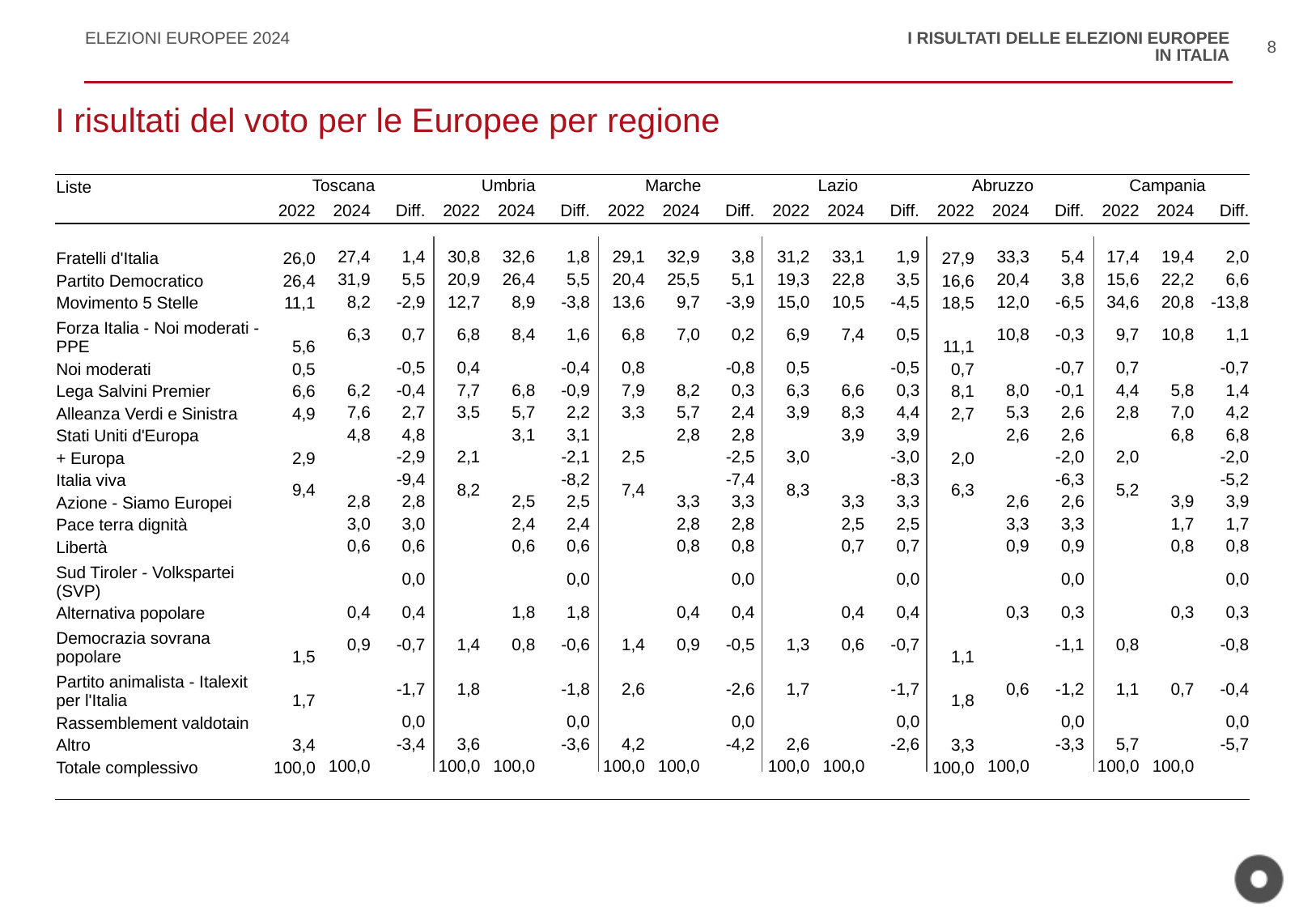

I RISULTATI DELLE ELEZIONI EUROPEE
IN ITALIA
8
# I risultati del voto per le Europee per regione
| Liste | Toscana |  |  | Umbria |  |  | Marche |  |  | Lazio |  |  | Abruzzo |  |  | Campania |  |  |
| --- | --- | --- | --- | --- | --- | --- | --- | --- | --- | --- | --- | --- | --- | --- | --- | --- | --- | --- |
|  | 2022 | 2024 | Diff. | 2022 | 2024 | Diff. | 2022 | 2024 | Diff. | 2022 | 2024 | Diff. | 2022 | 2024 | Diff. | 2022 | 2024 | Diff. |
|  |  |  |  |  |  |  |  |  |  |  |  |  |  |  |  |  |  |  |
| Fratelli d'Italia | 26,0 | 27,4 | 1,4 | 30,8 | 32,6 | 1,8 | 29,1 | 32,9 | 3,8 | 31,2 | 33,1 | 1,9 | 27,9 | 33,3 | 5,4 | 17,4 | 19,4 | 2,0 |
| Partito Democratico | 26,4 | 31,9 | 5,5 | 20,9 | 26,4 | 5,5 | 20,4 | 25,5 | 5,1 | 19,3 | 22,8 | 3,5 | 16,6 | 20,4 | 3,8 | 15,6 | 22,2 | 6,6 |
| Movimento 5 Stelle | 11,1 | 8,2 | -2,9 | 12,7 | 8,9 | -3,8 | 13,6 | 9,7 | -3,9 | 15,0 | 10,5 | -4,5 | 18,5 | 12,0 | -6,5 | 34,6 | 20,8 | -13,8 |
| Forza Italia - Noi moderati - PPE | 5,6 | 6,3 | 0,7 | 6,8 | 8,4 | 1,6 | 6,8 | 7,0 | 0,2 | 6,9 | 7,4 | 0,5 | 11,1 | 10,8 | -0,3 | 9,7 | 10,8 | 1,1 |
| Noi moderati | 0,5 |  | -0,5 | 0,4 |  | -0,4 | 0,8 |  | -0,8 | 0,5 |  | -0,5 | 0,7 |  | -0,7 | 0,7 |  | -0,7 |
| Lega Salvini Premier | 6,6 | 6,2 | -0,4 | 7,7 | 6,8 | -0,9 | 7,9 | 8,2 | 0,3 | 6,3 | 6,6 | 0,3 | 8,1 | 8,0 | -0,1 | 4,4 | 5,8 | 1,4 |
| Alleanza Verdi e Sinistra | 4,9 | 7,6 | 2,7 | 3,5 | 5,7 | 2,2 | 3,3 | 5,7 | 2,4 | 3,9 | 8,3 | 4,4 | 2,7 | 5,3 | 2,6 | 2,8 | 7,0 | 4,2 |
| Stati Uniti d'Europa |  | 4,8 | 4,8 |  | 3,1 | 3,1 |  | 2,8 | 2,8 |  | 3,9 | 3,9 |  | 2,6 | 2,6 |  | 6,8 | 6,8 |
| + Europa | 2,9 |  | -2,9 | 2,1 |  | -2,1 | 2,5 |  | -2,5 | 3,0 |  | -3,0 | 2,0 |  | -2,0 | 2,0 |  | -2,0 |
| Italia viva | 9,4 |  | -9,4 | 8,2 |  | -8,2 | 7,4 |  | -7,4 | 8,3 |  | -8,3 | 6,3 |  | -6,3 | 5,2 |  | -5,2 |
| Azione - Siamo Europei |  | 2,8 | 2,8 |  | 2,5 | 2,5 |  | 3,3 | 3,3 |  | 3,3 | 3,3 |  | 2,6 | 2,6 |  | 3,9 | 3,9 |
| Pace terra dignità |  | 3,0 | 3,0 |  | 2,4 | 2,4 |  | 2,8 | 2,8 |  | 2,5 | 2,5 |  | 3,3 | 3,3 |  | 1,7 | 1,7 |
| Libertà |  | 0,6 | 0,6 |  | 0,6 | 0,6 |  | 0,8 | 0,8 |  | 0,7 | 0,7 |  | 0,9 | 0,9 |  | 0,8 | 0,8 |
| Sud Tiroler - Volkspartei (SVP) |  |  | 0,0 |  |  | 0,0 |  |  | 0,0 |  |  | 0,0 |  |  | 0,0 |  |  | 0,0 |
| Alternativa popolare |  | 0,4 | 0,4 |  | 1,8 | 1,8 |  | 0,4 | 0,4 |  | 0,4 | 0,4 |  | 0,3 | 0,3 |  | 0,3 | 0,3 |
| Democrazia sovrana popolare | 1,5 | 0,9 | -0,7 | 1,4 | 0,8 | -0,6 | 1,4 | 0,9 | -0,5 | 1,3 | 0,6 | -0,7 | 1,1 |  | -1,1 | 0,8 |  | -0,8 |
| Partito animalista - Italexit per l'Italia | 1,7 |  | -1,7 | 1,8 |  | -1,8 | 2,6 |  | -2,6 | 1,7 |  | -1,7 | 1,8 | 0,6 | -1,2 | 1,1 | 0,7 | -0,4 |
| Rassemblement valdotain |  |  | 0,0 |  |  | 0,0 |  |  | 0,0 |  |  | 0,0 |  |  | 0,0 |  |  | 0,0 |
| Altro | 3,4 |  | -3,4 | 3,6 |  | -3,6 | 4,2 |  | -4,2 | 2,6 |  | -2,6 | 3,3 |  | -3,3 | 5,7 |  | -5,7 |
| Totale complessivo | 100,0 | 100,0 |  | 100,0 | 100,0 |  | 100,0 | 100,0 |  | 100,0 | 100,0 |  | 100,0 | 100,0 |  | 100,0 | 100,0 |  |
|  |  |  |  |  |  |  |  |  |  |  |  |  |  |  |  |  |  |  |